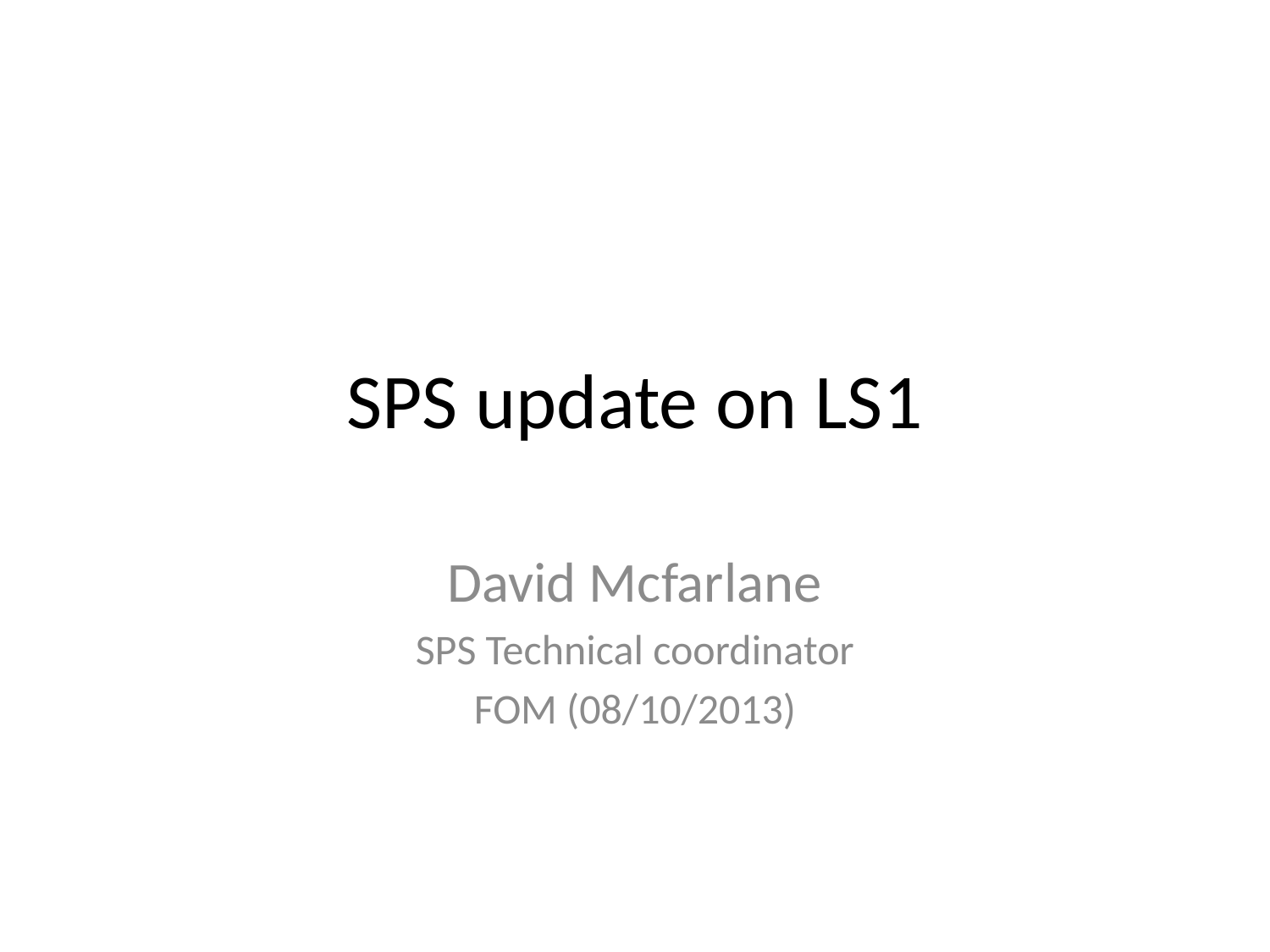

# SPS update on LS1
David Mcfarlane
SPS Technical coordinator
FOM (08/10/2013)